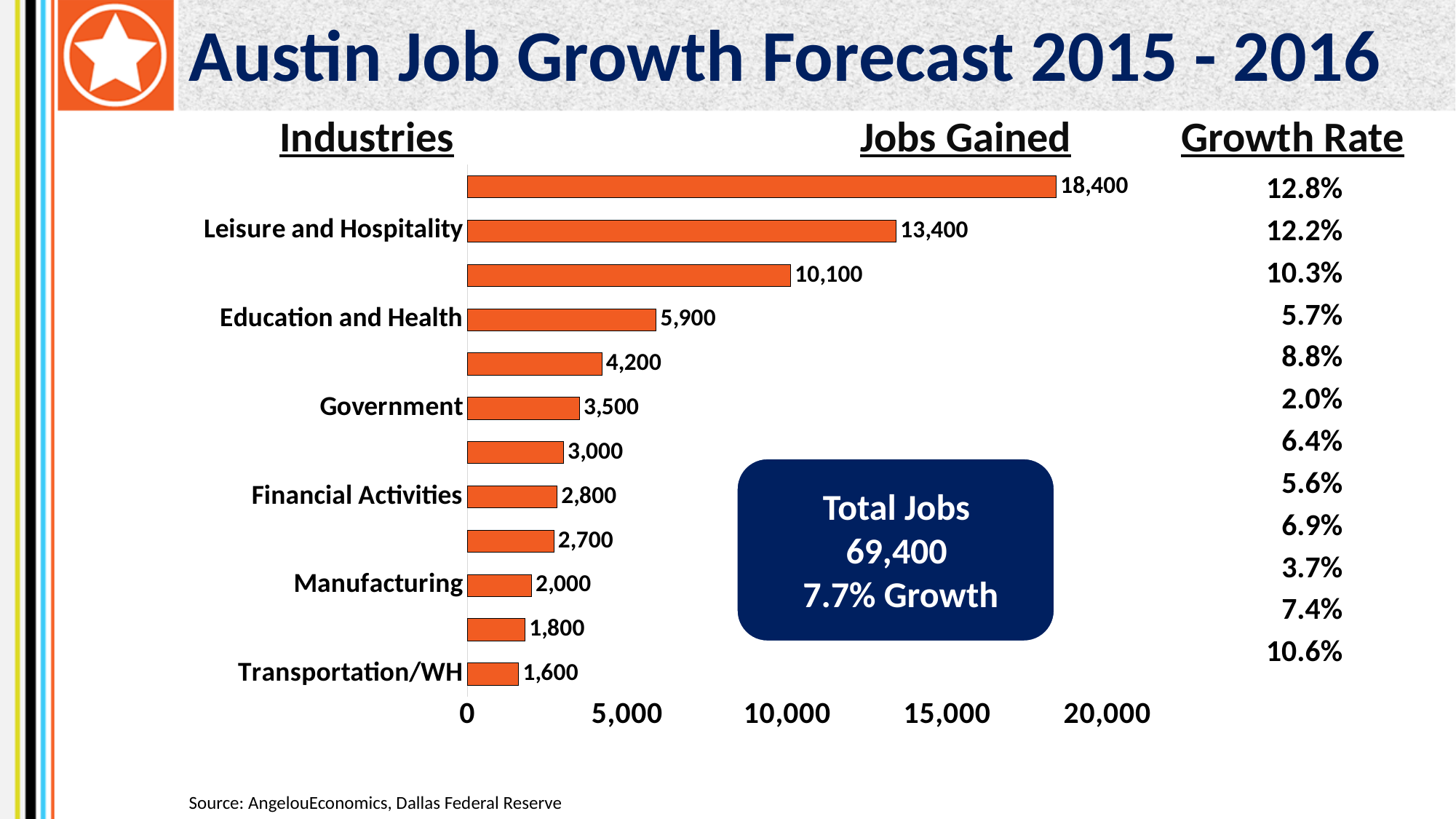

Austin Job Growth Forecast 2015 - 2016
Industries
Growth Rate
Jobs Gained

### Chart

| Category |  |
|---|---|
| Transportation/WH | 1600.0 |
| Information | 1800.0 |
| Manufacturing | 2000.0 |
| Other Services | 2700.0 |
| Financial Activities | 2800.0 |
| Wholesale Trade | 3000.0 |
| Government | 3500.0 |
| Construction | 4200.0 |
| Education and Health | 5900.0 |
| Retail | 10100.0 |
| Leisure and Hospitality | 13400.0 |
| Professional/Bus Services | 18400.0 |
| 12.8% |
| --- |
| 12.2% |
| 10.3% |
| 5.7% |
| 8.8% |
| 2.0% |
| 6.4% |
| 5.6% |
| 6.9% |
| 3.7% |
| 7.4% |
| 10.6% |

Total Jobs
69,400
7.7% Growth
Source: AngelouEconomics, Dallas Federal Reserve